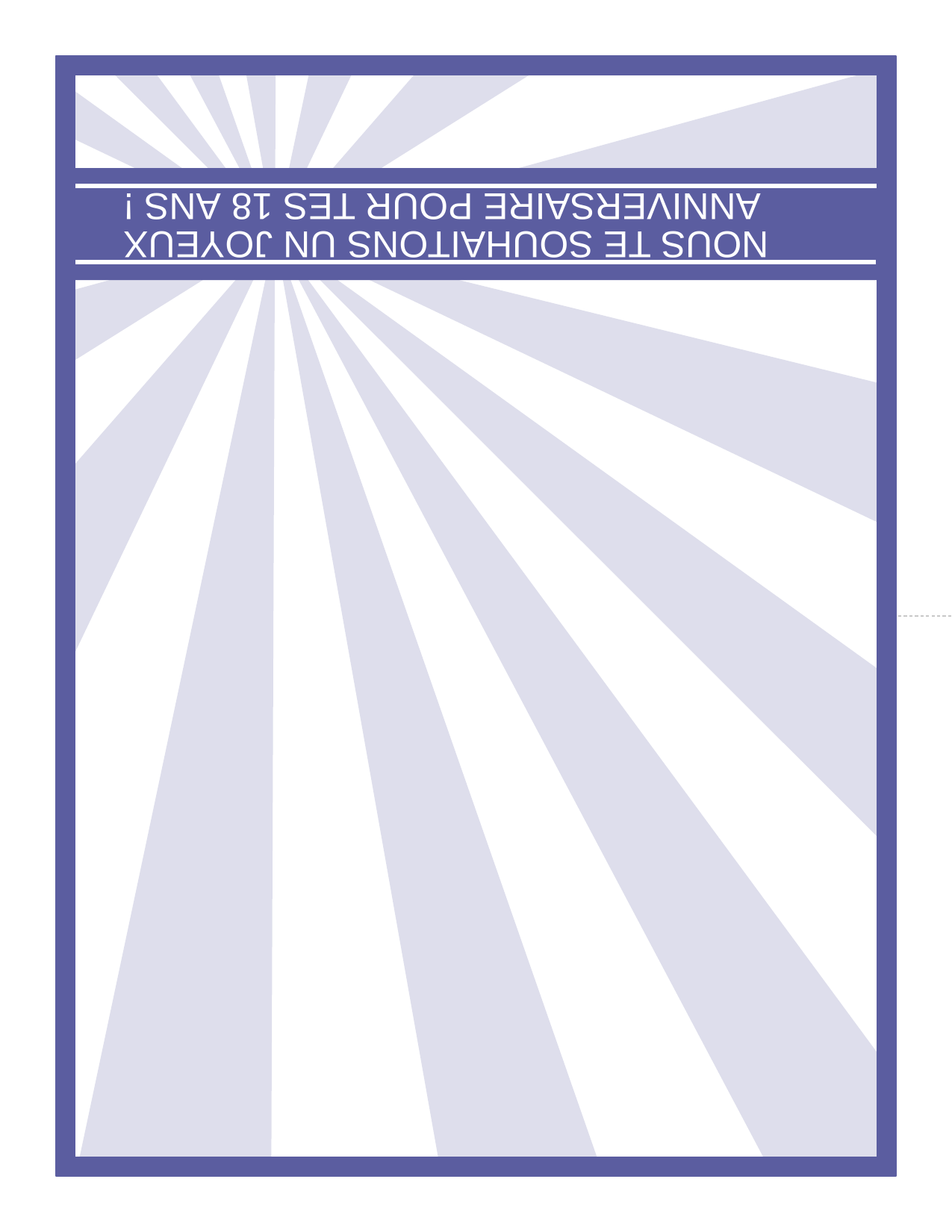

Nous te souhaitons un joyeux anniversaire pour tes 18 ans !
Plier ici